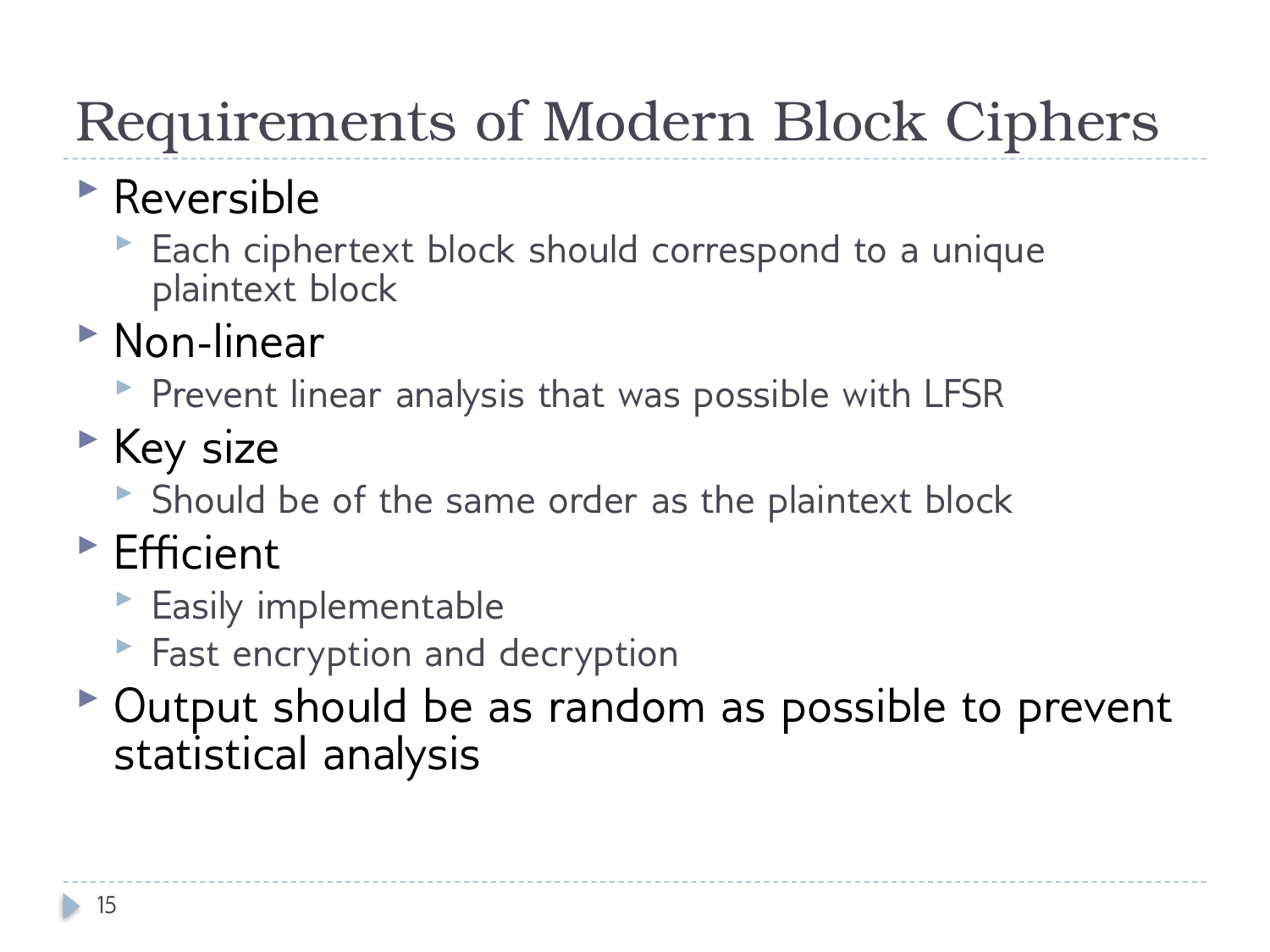

# Requirements of Modern Block Ciphers
Reversible
Each ciphertext block should correspond to a unique plaintext block
Non-linear
Prevent linear analysis that was possible with LFSR
Key size
Should be of the same order as the plaintext block
Efficient
Easily implementable
Fast encryption and decryption
Output should be as random as possible to prevent statistical analysis

15